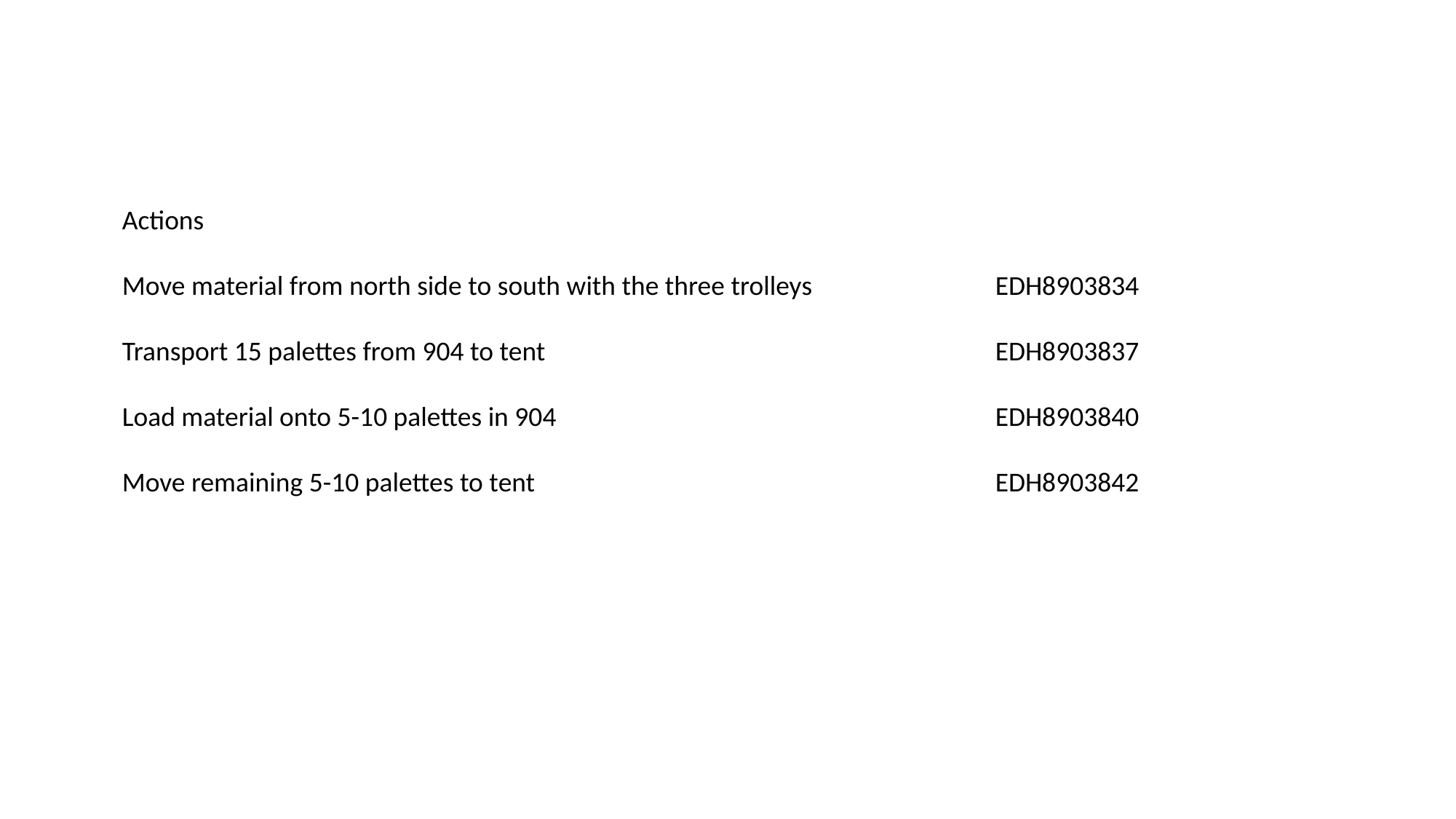

Actions

Move material from north side to south with the three trolleys 		EDH8903834

Transport 15 palettes from 904 to tent 					EDH8903837

Load material onto 5-10 palettes in 904  				EDH8903840

Move remaining 5-10 palettes to tent 					EDH8903842